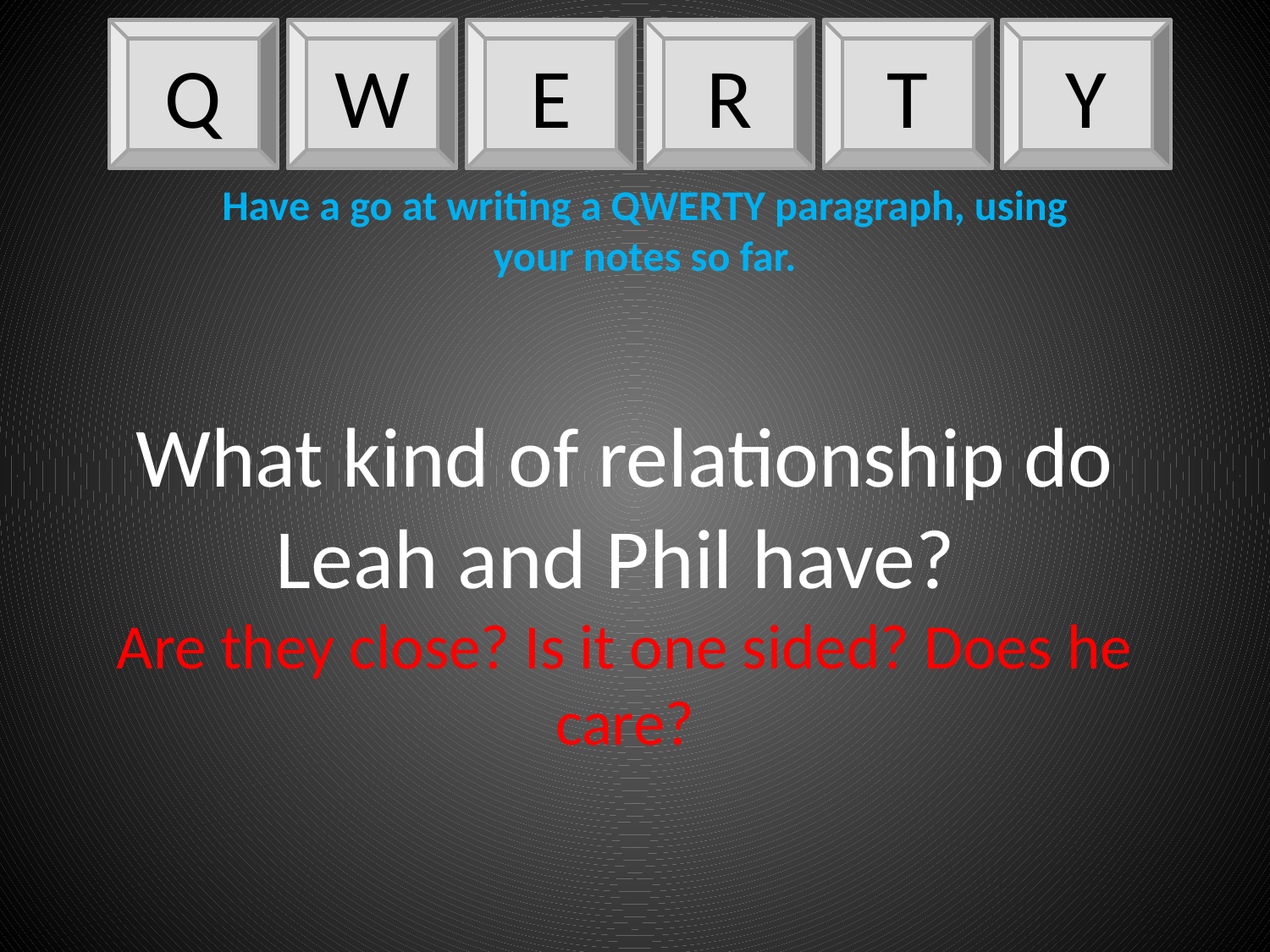

Q
W
E
R
T
Y
Have a go at writing a QWERTY paragraph, using your notes so far.

What kind of relationship do Leah and Phil have?
Are they close? Is it one sided? Does he care?